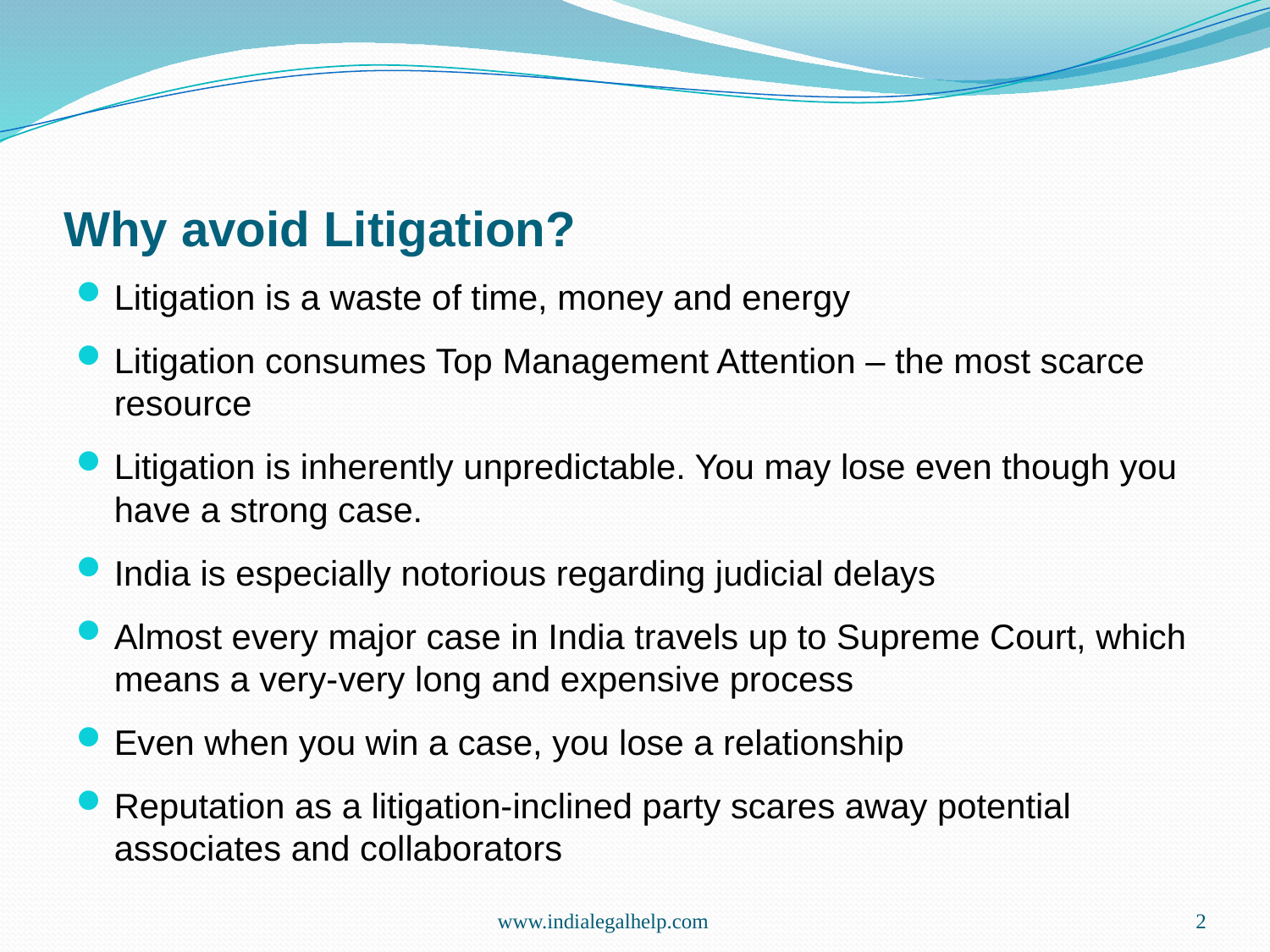

# Why avoid Litigation?
Litigation is a waste of time, money and energy
Litigation consumes Top Management Attention – the most scarce resource
Litigation is inherently unpredictable. You may lose even though you have a strong case.
India is especially notorious regarding judicial delays
Almost every major case in India travels up to Supreme Court, which means a very-very long and expensive process
Even when you win a case, you lose a relationship
Reputation as a litigation-inclined party scares away potential associates and collaborators

www.indialegalhelp.com
2